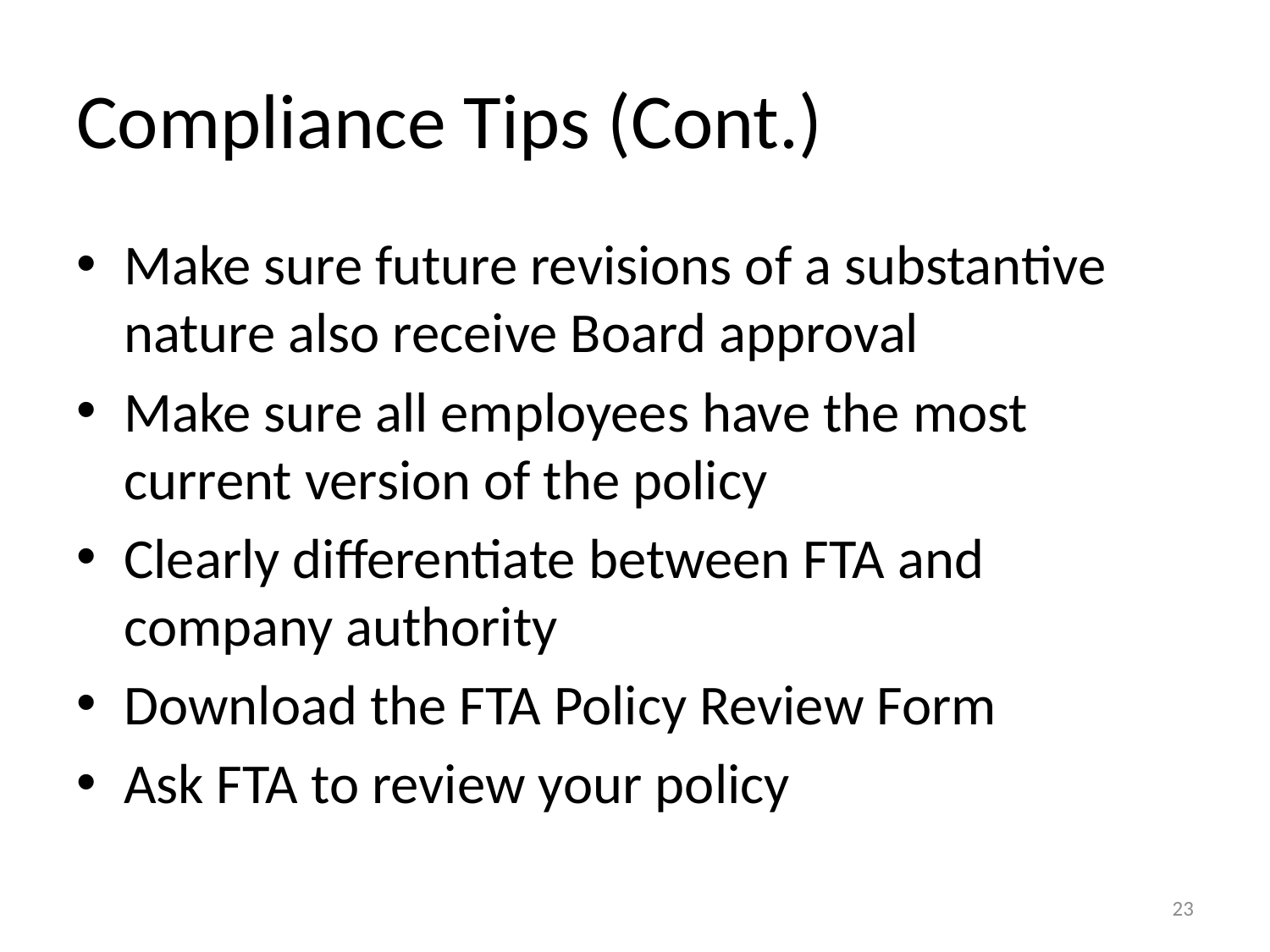

# Compliance Tips (Cont.)
Make sure future revisions of a substantive nature also receive Board approval
Make sure all employees have the most current version of the policy
Clearly differentiate between FTA and company authority
Download the FTA Policy Review Form
Ask FTA to review your policy
23